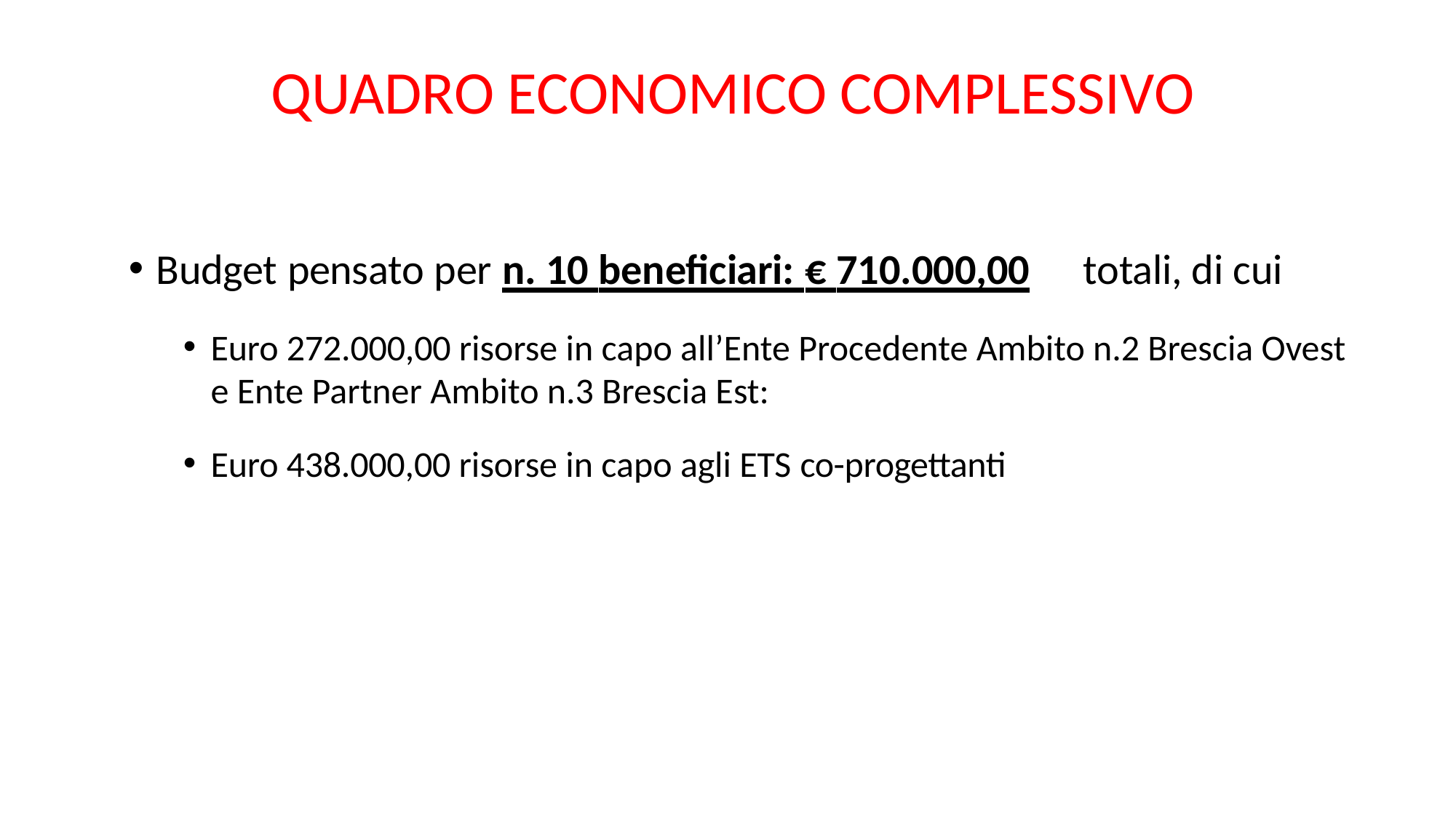

# QUADRO ECONOMICO COMPLESSIVO
Budget pensato per n. 10 beneficiari: € 710.000,00	totali, di cui
Euro 272.000,00 risorse in capo all’Ente Procedente Ambito n.2 Brescia Ovest  e Ente Partner Ambito n.3 Brescia Est:
Euro 438.000,00 risorse in capo agli ETS co-progettanti